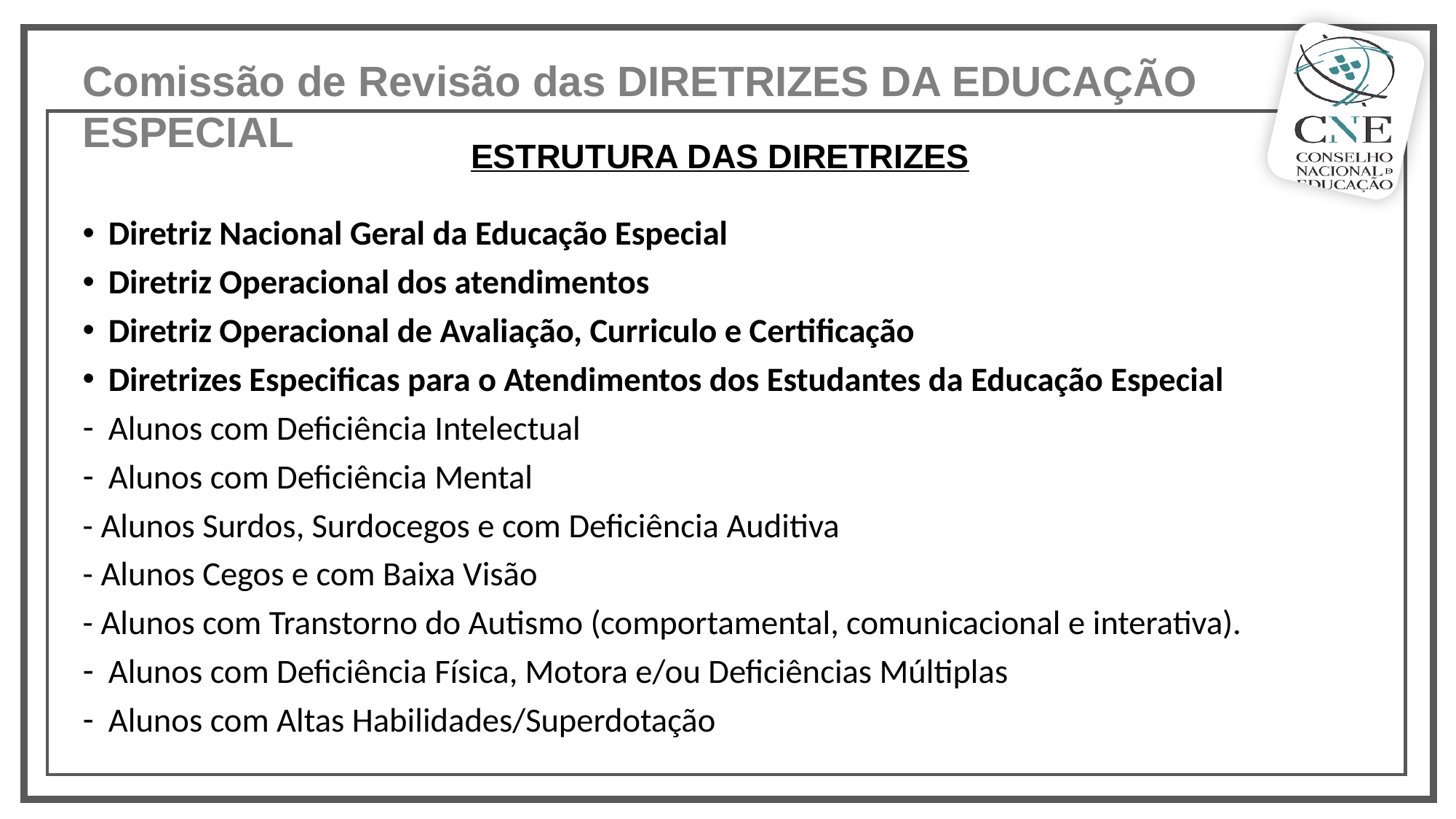

ESTRUTURA DAS DIRETRIZES

Diretriz Nacional Geral da Educação Especial
Diretriz Operacional dos atendimentos
Diretriz Operacional de Avaliação, Curriculo e Certificação
Diretrizes Especificas para o Atendimentos dos Estudantes da Educação Especial
Alunos com Deficiência Intelectual
Alunos com Deficiência Mental
- Alunos Surdos, Surdocegos e com Deficiência Auditiva
- Alunos Cegos e com Baixa Visão
- Alunos com Transtorno do Autismo (comportamental, comunicacional e interativa).
Alunos com Deficiência Física, Motora e/ou Deficiências Múltiplas
Alunos com Altas Habilidades/Superdotação